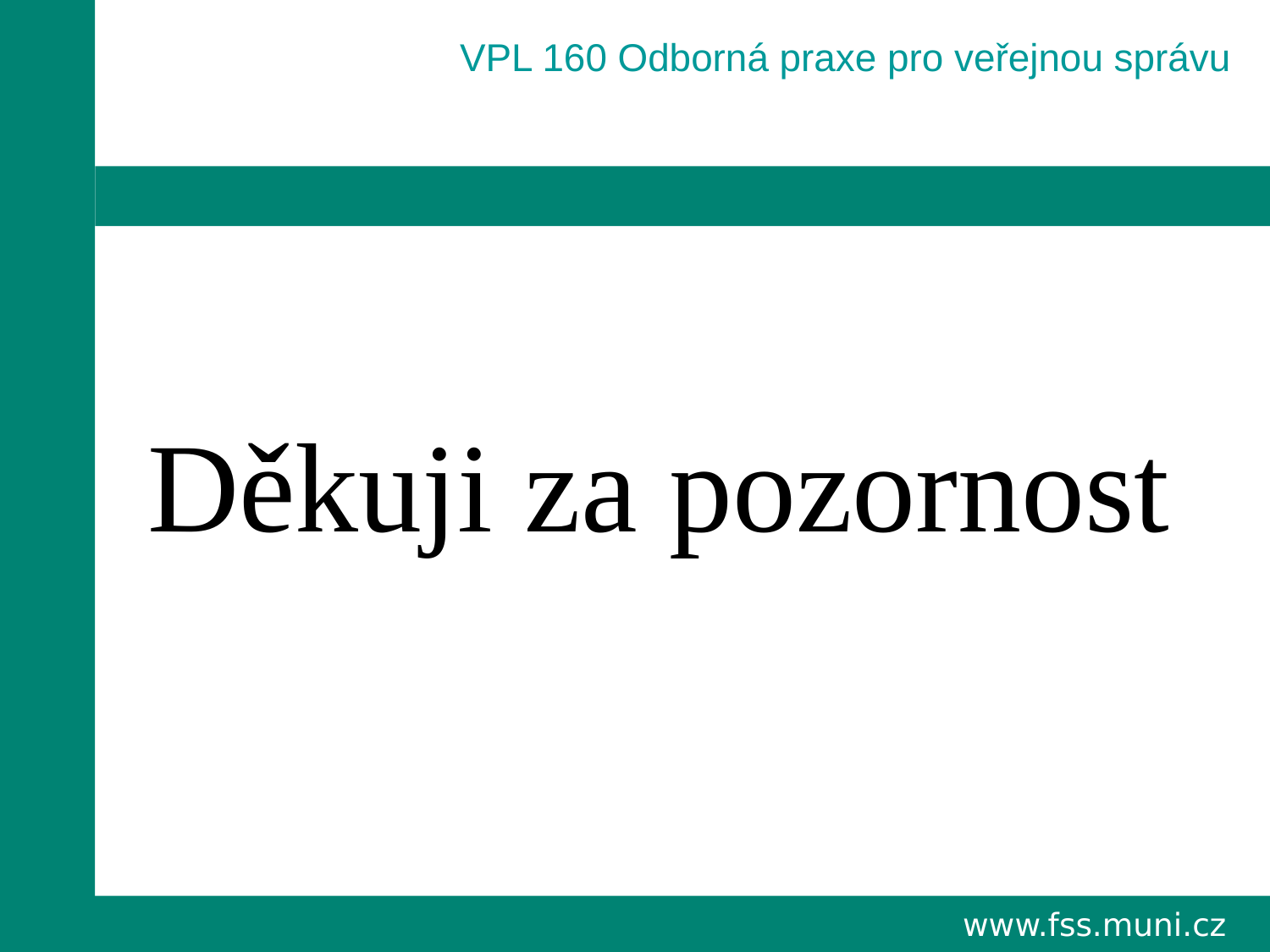

VPL 160 Odborná praxe pro veřejnou správu

Děkuji za pozornost
www.fss.muni.cz